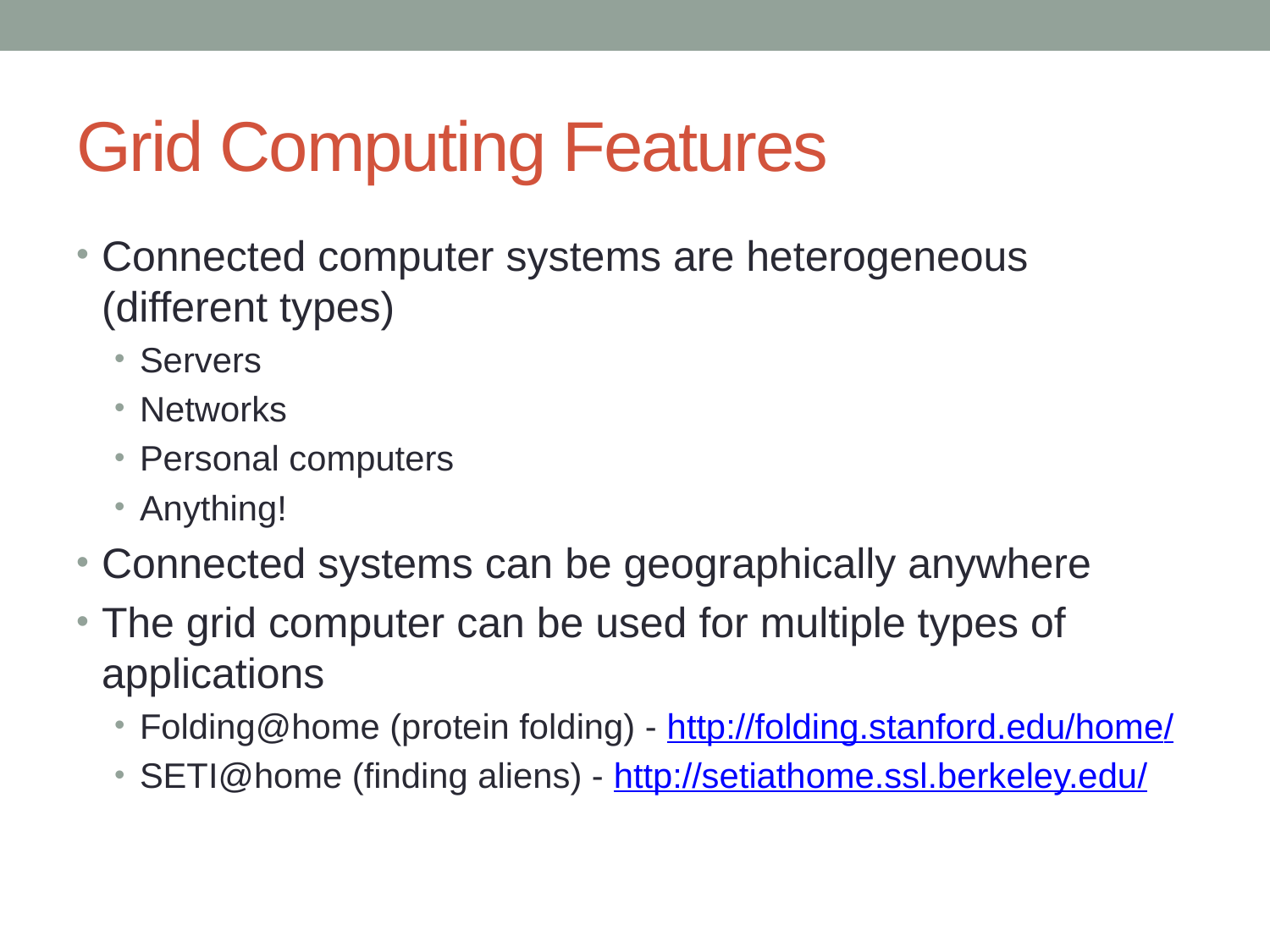

# Grid Computing Features
Connected computer systems are heterogeneous (different types)
Servers
Networks
Personal computers
Anything!
Connected systems can be geographically anywhere
The grid computer can be used for multiple types of applications
Folding@home (protein folding) - http://folding.stanford.edu/home/
SETI@home (finding aliens) - http://setiathome.ssl.berkeley.edu/